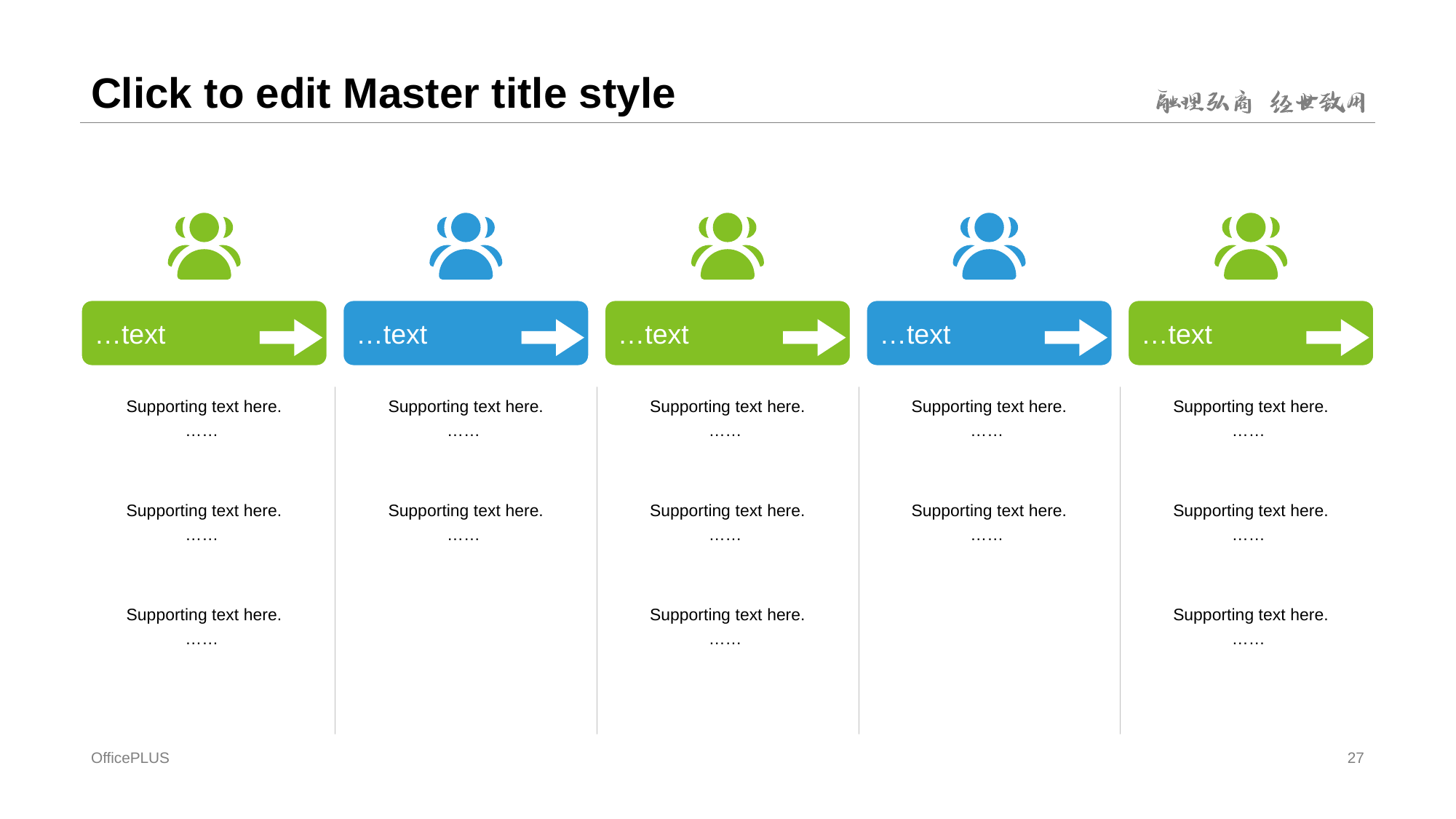

# Click to edit Master title style

…text
…text
…text
…text
…text

Supporting text here.
……
Supporting text here.
……
Supporting text here.
……
Supporting text here.
……
Supporting text here.
……
Supporting text here.
……
Supporting text here.
……
Supporting text here.
……
Supporting text here.
……
Supporting text here.
……
Supporting text here.
……
Supporting text here.
……
Supporting text here.
……
OfficePLUS
27